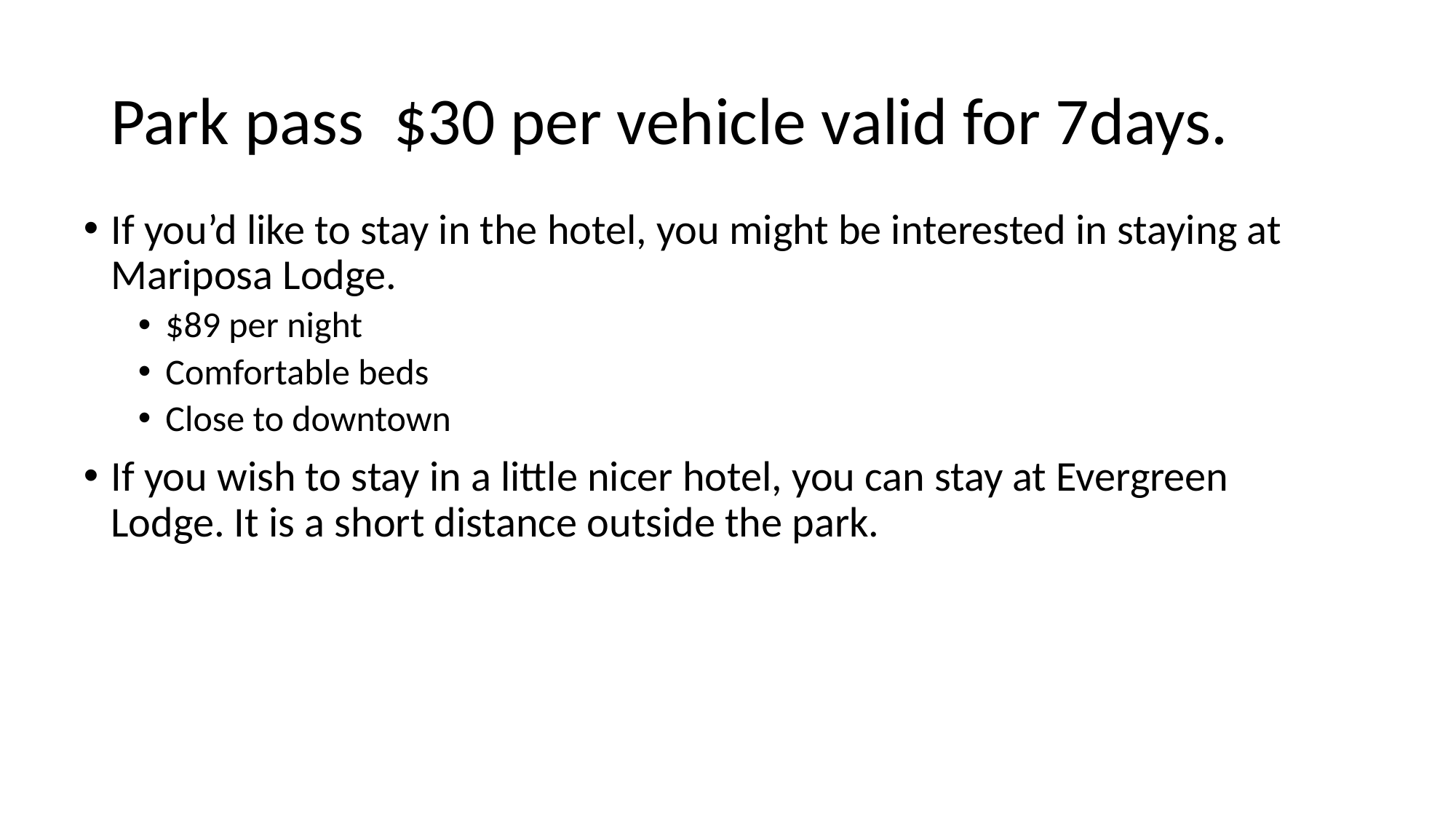

# Park pass  $30 per vehicle valid for 7days.
If you’d like to stay in the hotel, you might be interested in staying at Mariposa Lodge.
$89 per night
Comfortable beds
Close to downtown
If you wish to stay in a little nicer hotel, you can stay at Evergreen Lodge. It is a short distance outside the park.